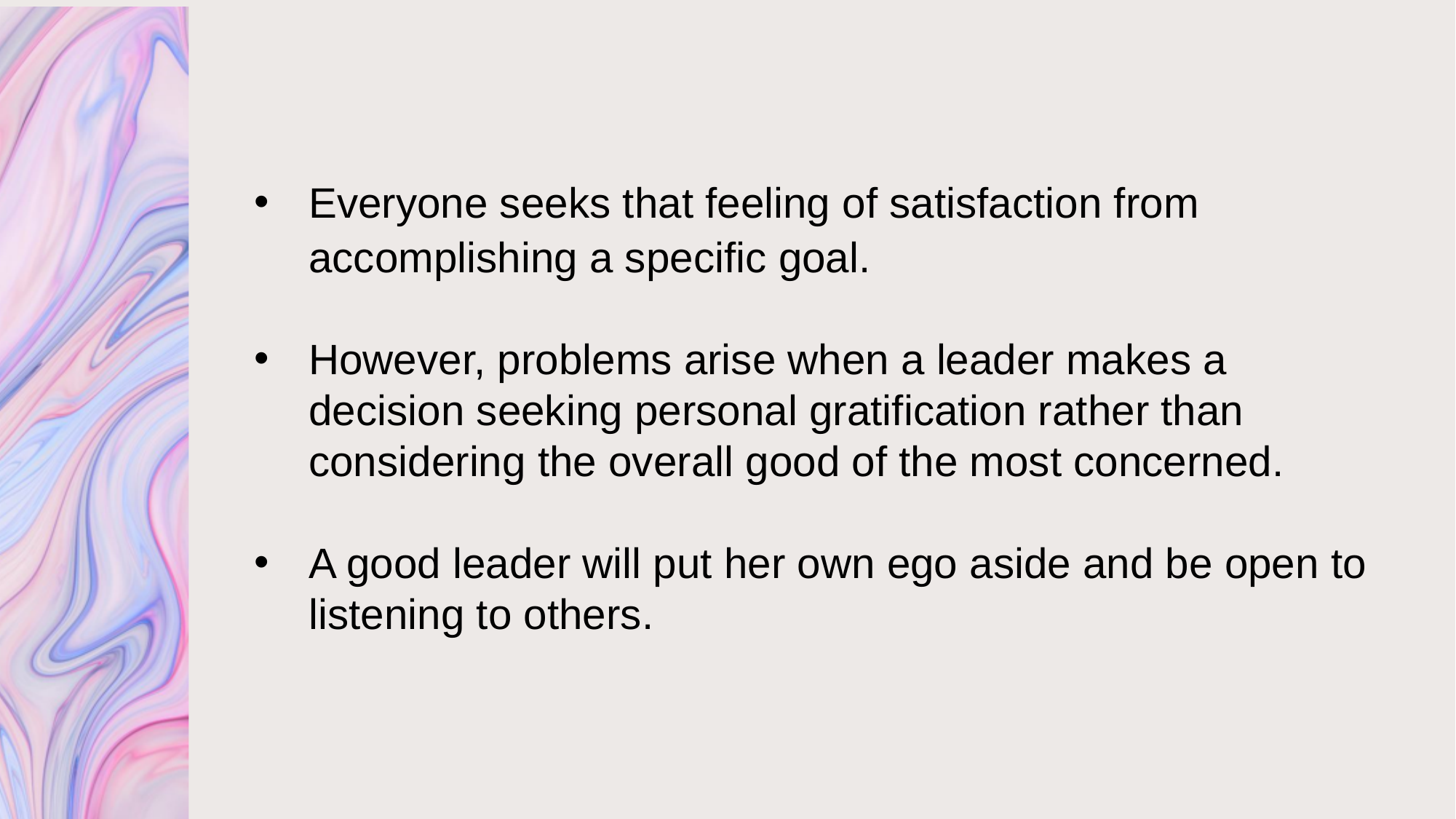

Everyone seeks that feeling of satisfaction from accomplishing a specific goal.
However, problems arise when a leader makes a decision seeking personal gratification rather than considering the overall good of the most concerned.
A good leader will put her own ego aside and be open to listening to others.